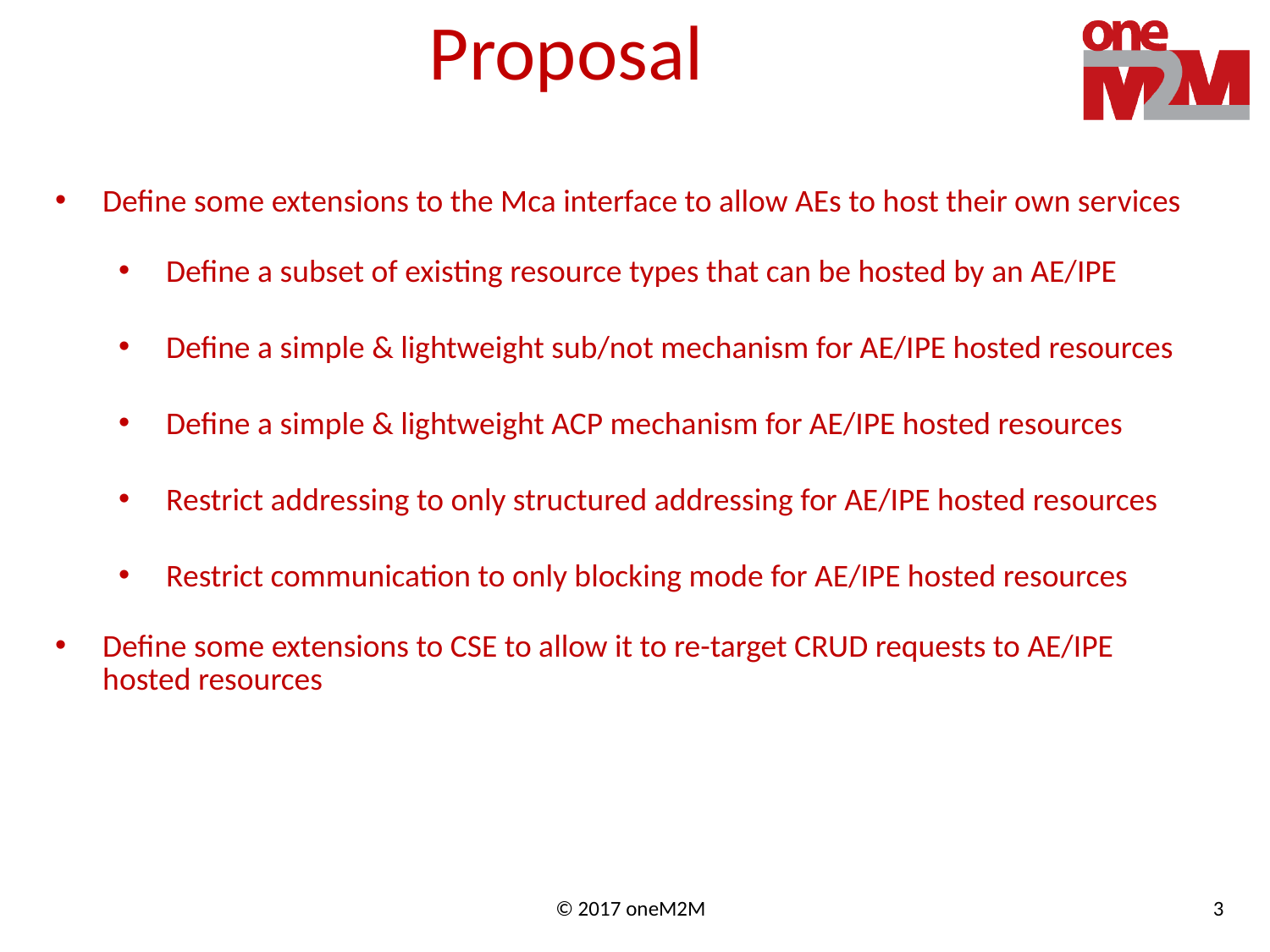

# Proposal
Define some extensions to the Mca interface to allow AEs to host their own services

Define a subset of existing resource types that can be hosted by an AE/IPE

Define a simple & lightweight sub/not mechanism for AE/IPE hosted resources

Define a simple & lightweight ACP mechanism for AE/IPE hosted resources

Restrict addressing to only structured addressing for AE/IPE hosted resources

Restrict communication to only blocking mode for AE/IPE hosted resources

Define some extensions to CSE to allow it to re-target CRUD requests to AE/IPE hosted resources